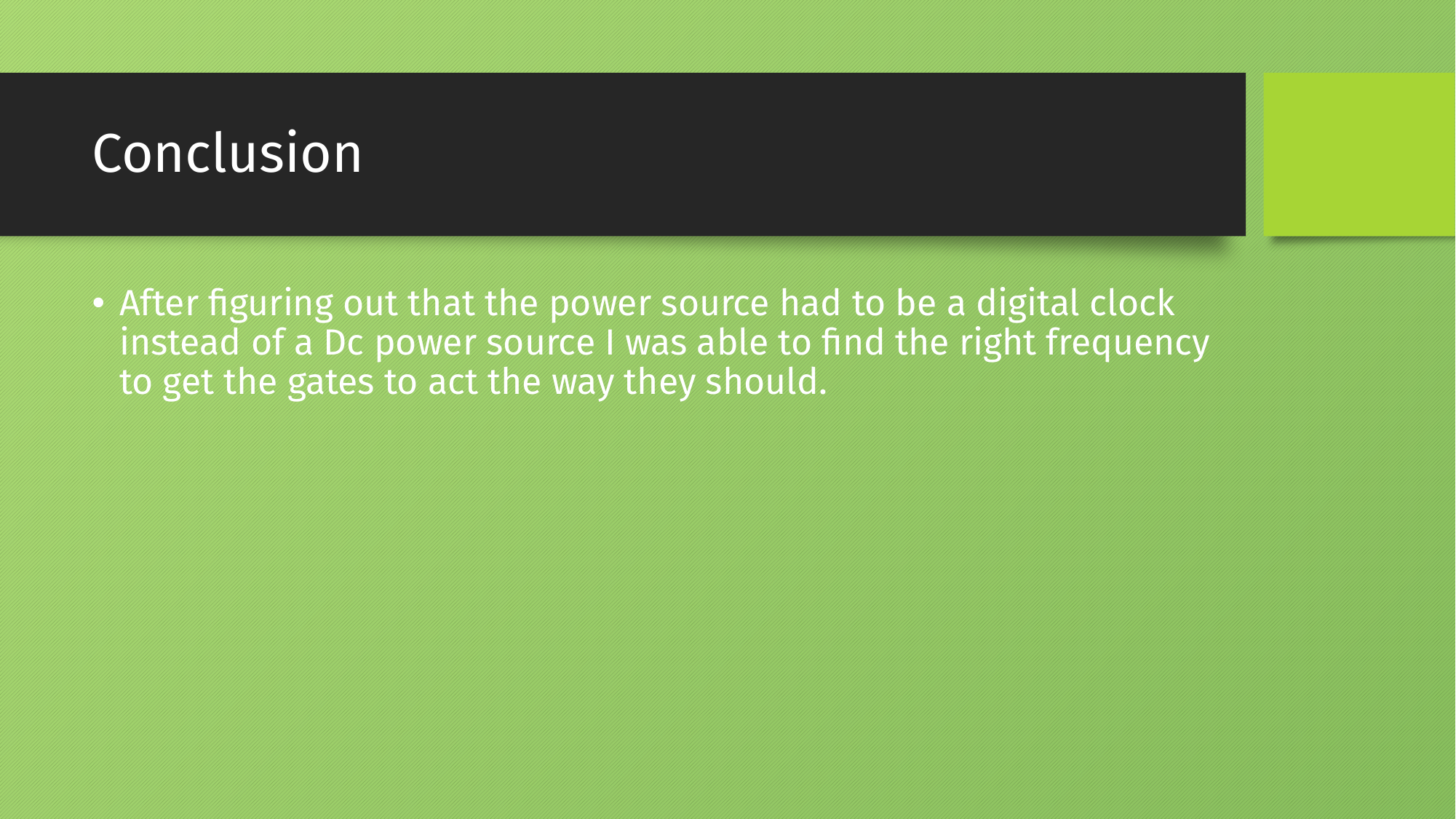

# Conclusion
After figuring out that the power source had to be a digital clock instead of a Dc power source I was able to find the right frequency to get the gates to act the way they should.